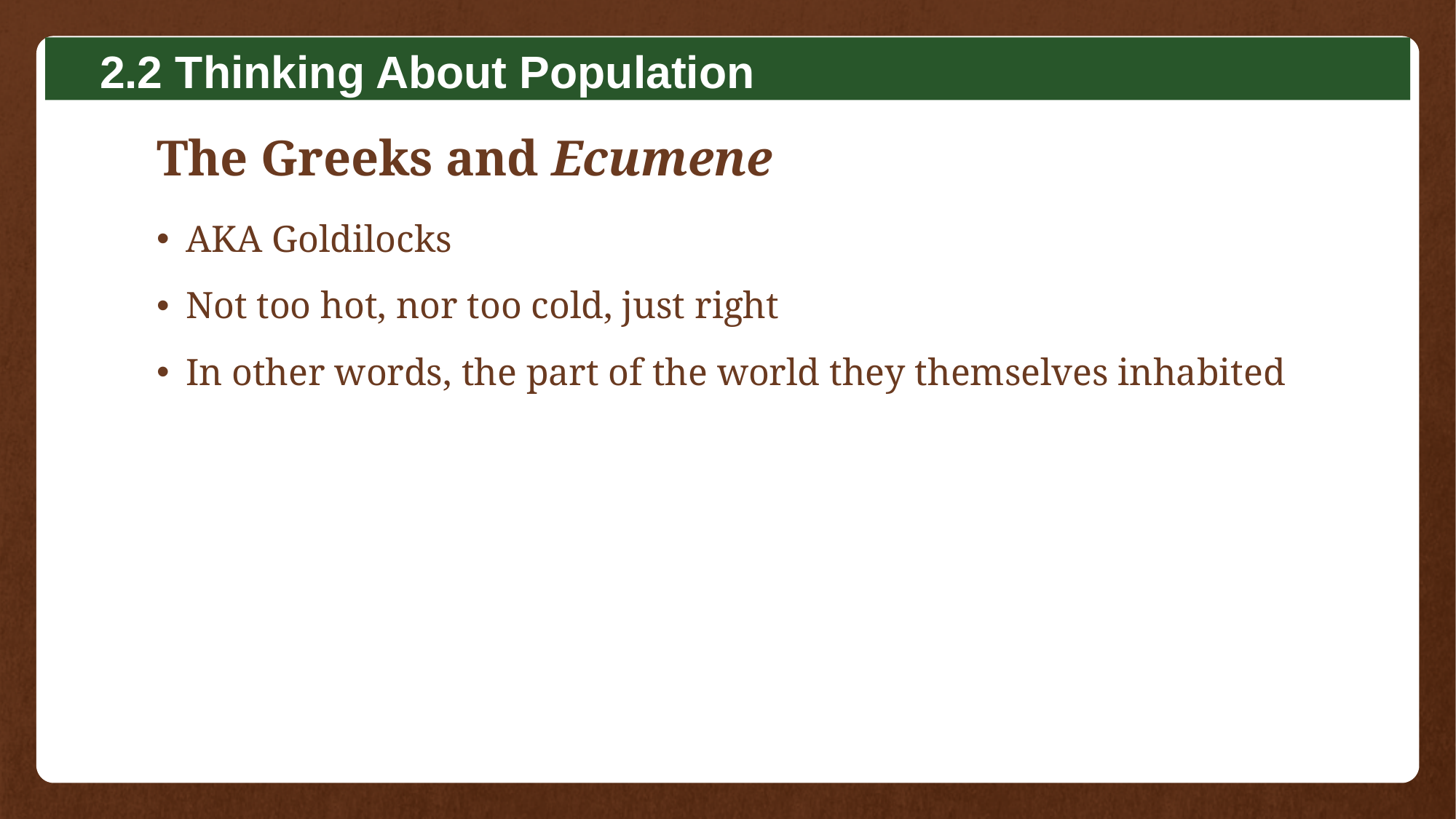

2.2 Thinking About Population
# The Greeks and Ecumene
AKA Goldilocks
Not too hot, nor too cold, just right
In other words, the part of the world they themselves inhabited